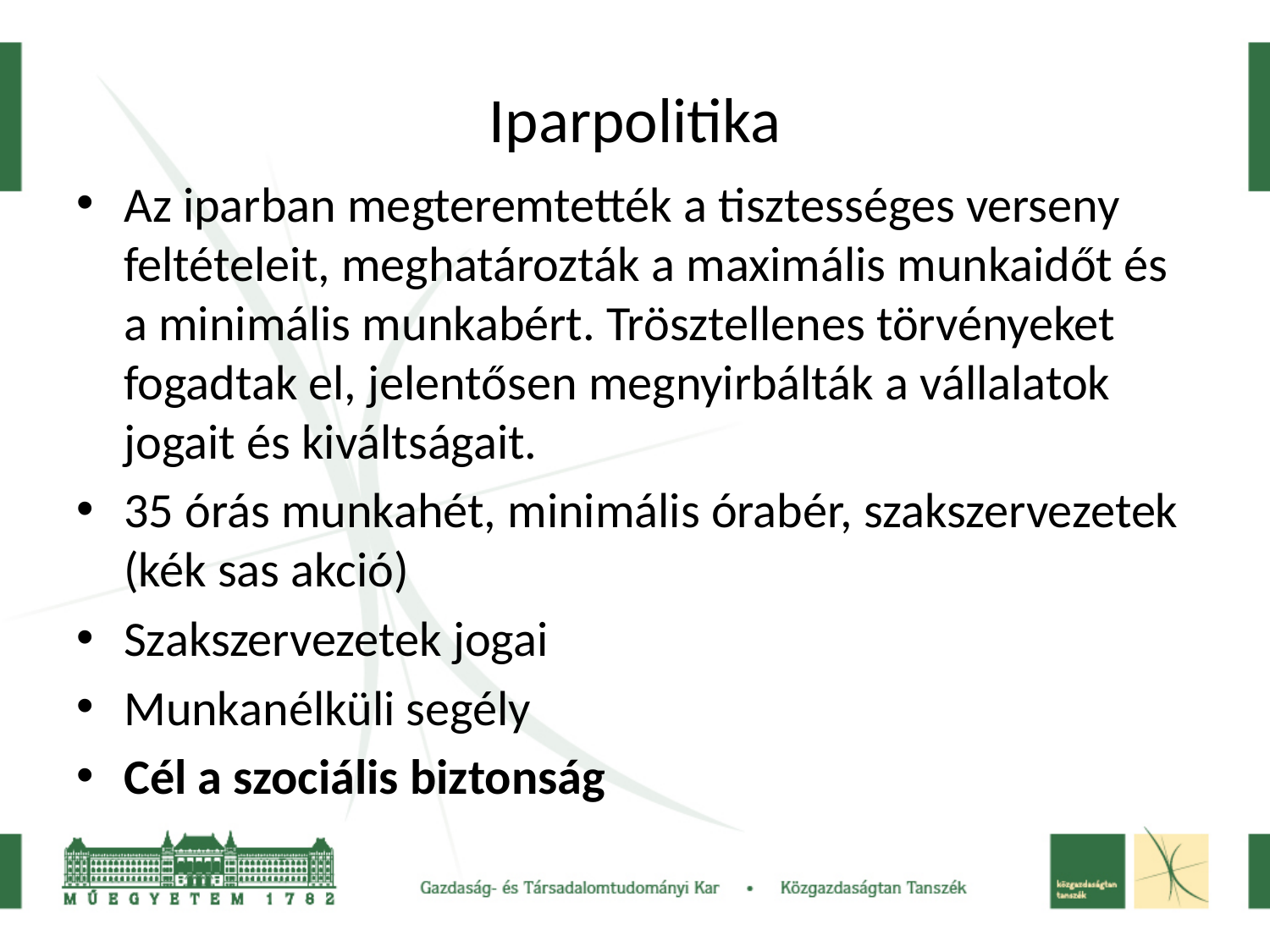

# Iparpolitika
Az iparban megteremtették a tisztességes verseny feltételeit, meghatározták a maximális munkaidőt és a minimális munkabért. Trösztellenes törvényeket fogadtak el, jelentősen megnyirbálták a vállalatok jogait és kiváltságait.
35 órás munkahét, minimális órabér, szakszervezetek (kék sas akció)
Szakszervezetek jogai
Munkanélküli segély
Cél a szociális biztonság